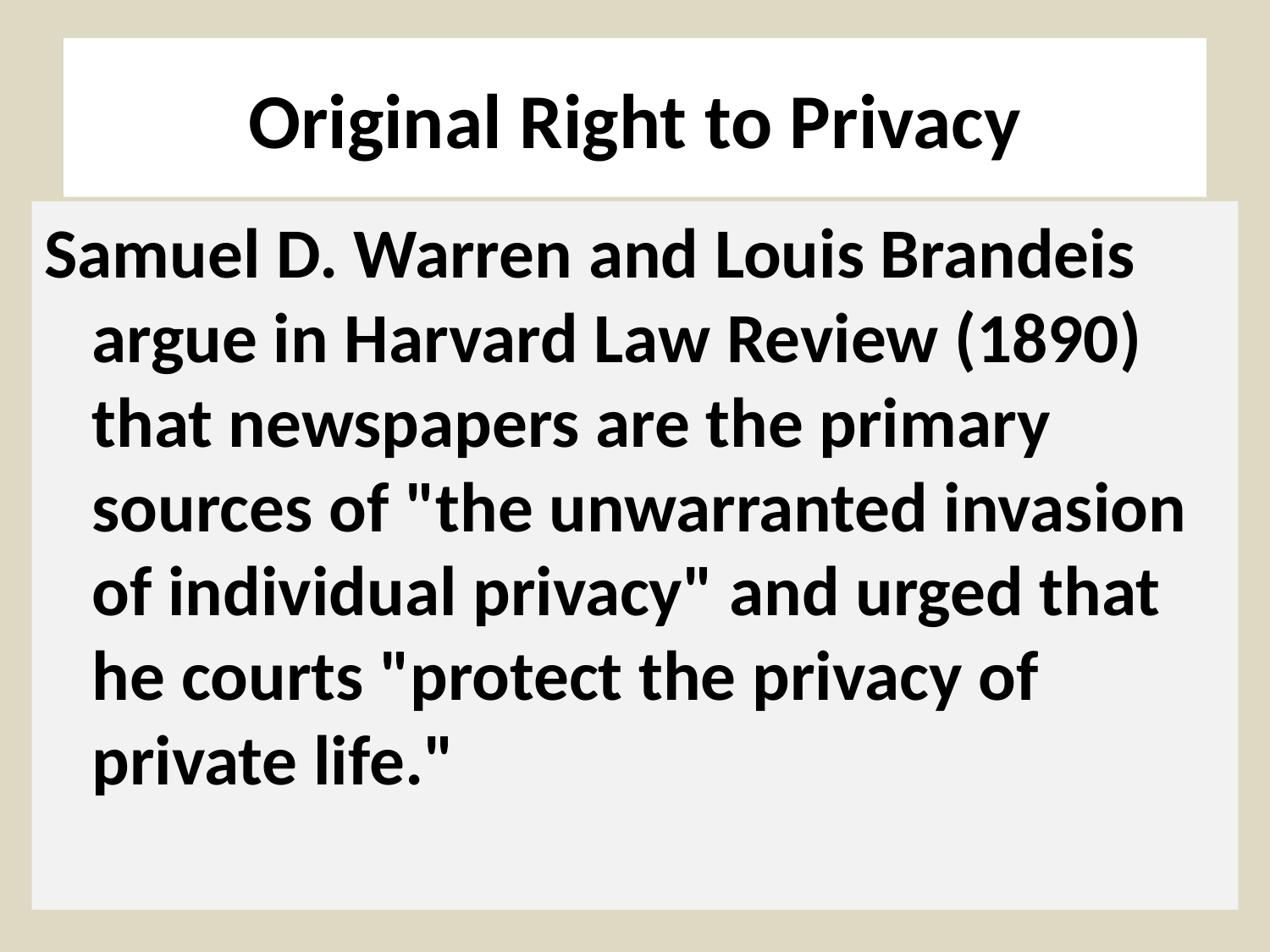

# Original Right to Privacy
Samuel D. Warren and Louis Brandeis argue in Harvard Law Review (1890) that newspapers are the primary sources of "the unwarranted invasion of individual privacy" and urged that he courts "protect the privacy of private life."